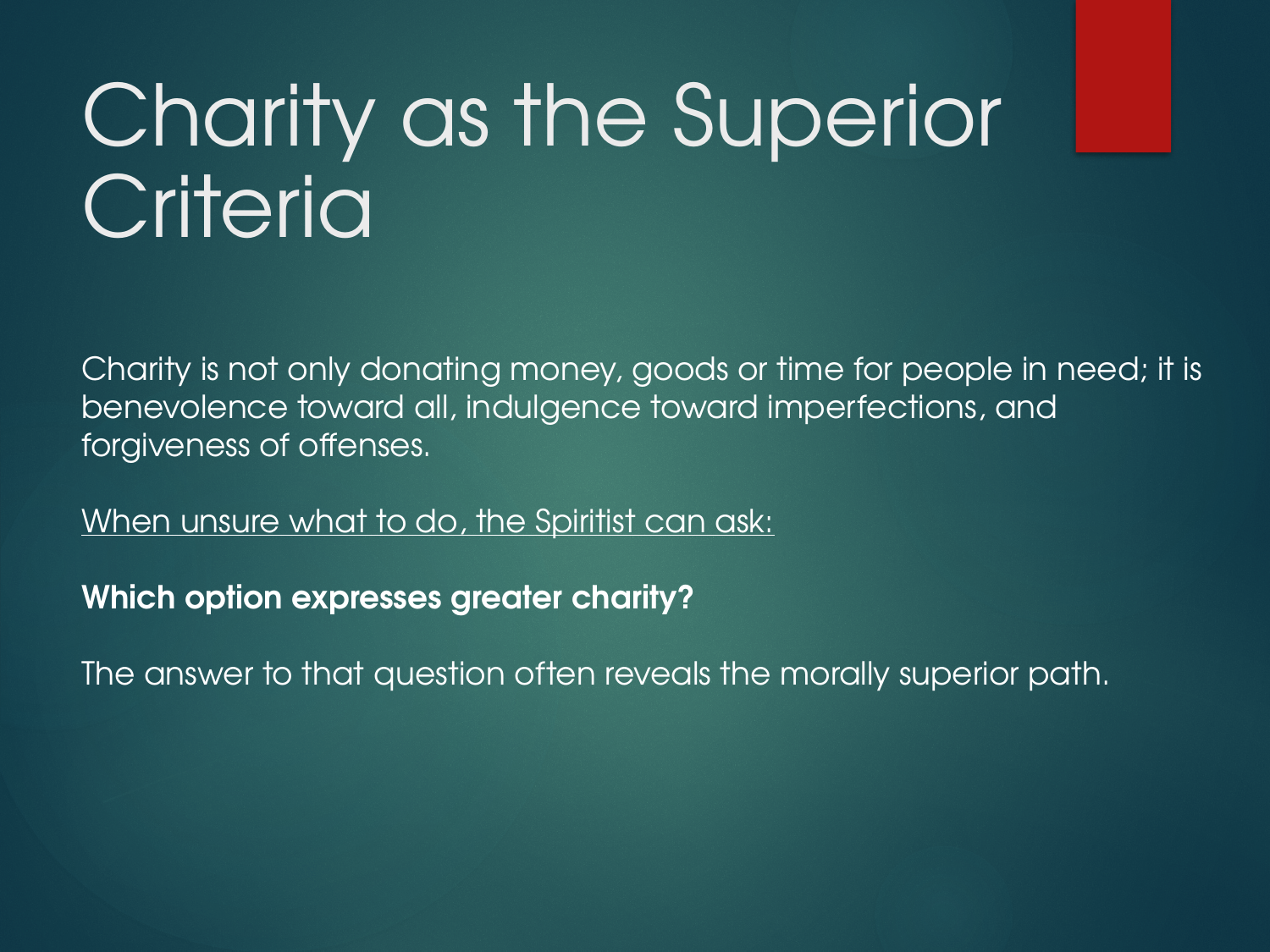

# Charity as the Superior Criteria
Charity is not only donating money, goods or time for people in need; it is benevolence toward all, indulgence toward imperfections, and forgiveness of offenses.

When unsure what to do, the Spiritist can ask:

Which option expresses greater charity?

The answer to that question often reveals the morally superior path.